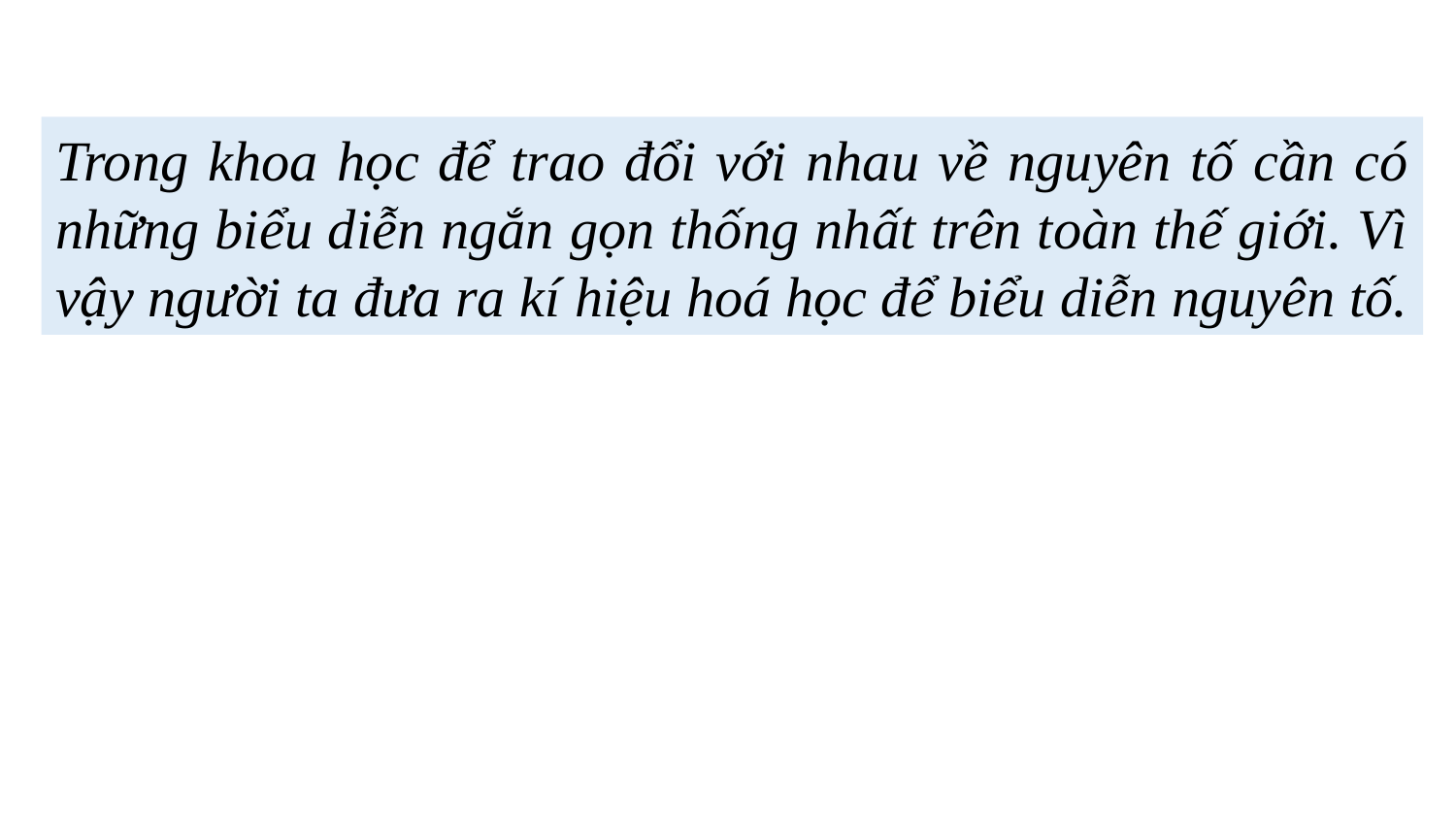

Trong khoa học để trao đổi với nhau về nguyên tố cần có những biểu diễn ngắn gọn thống nhất trên toàn thế giới. Vì vậy người ta đưa ra kí hiệu hoá học để biểu diễn nguyên tố.